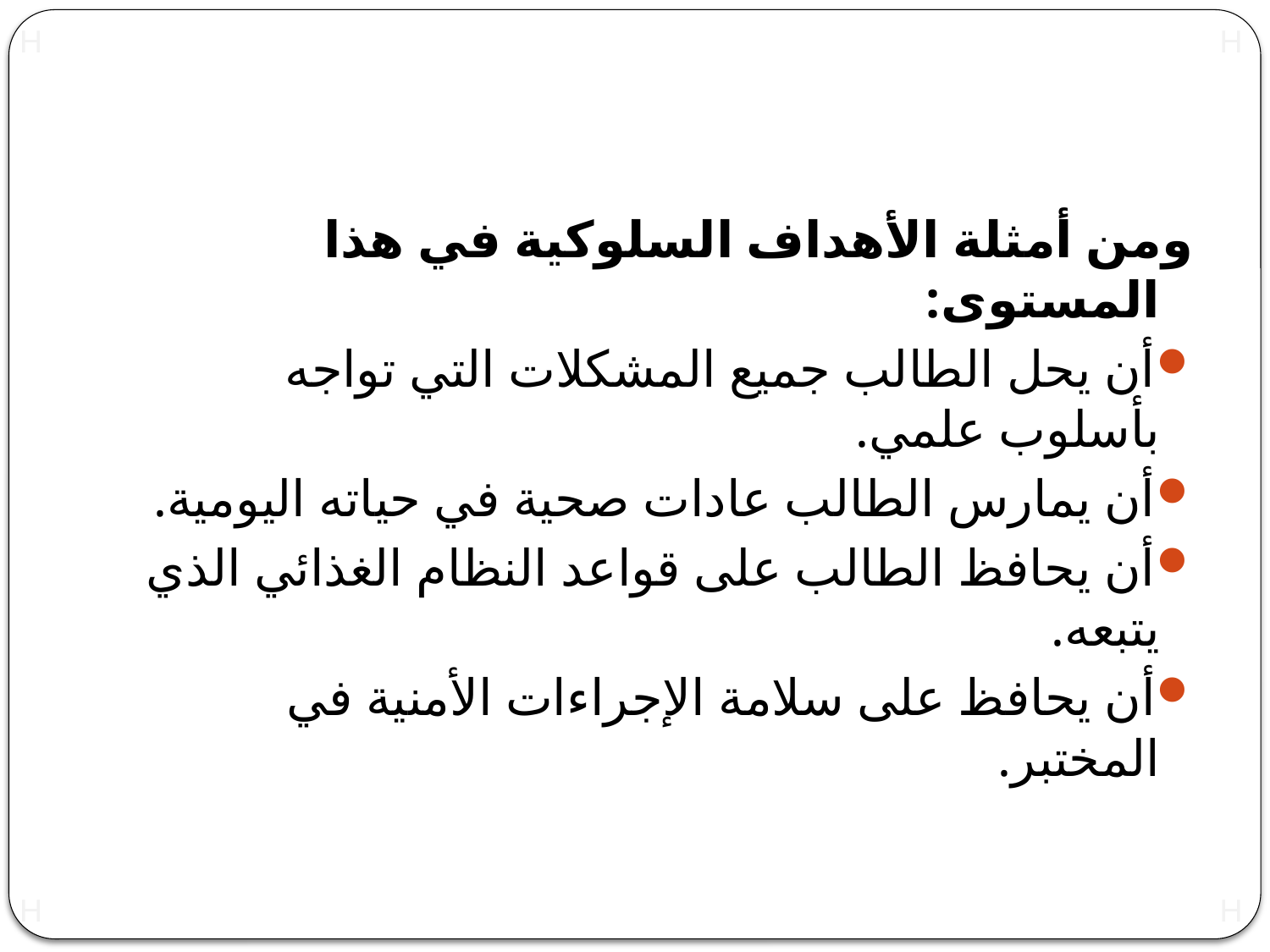

#
ومن أمثلة الأهداف السلوكية في هذا المستوى:
أن يحل الطالب جميع المشكلات التي تواجه بأسلوب علمي.
أن يمارس الطالب عادات صحية في حياته اليومية.
أن يحافظ الطالب على قواعد النظام الغذائي الذي يتبعه.
أن يحافظ على سلامة الإجراءات الأمنية في المختبر.